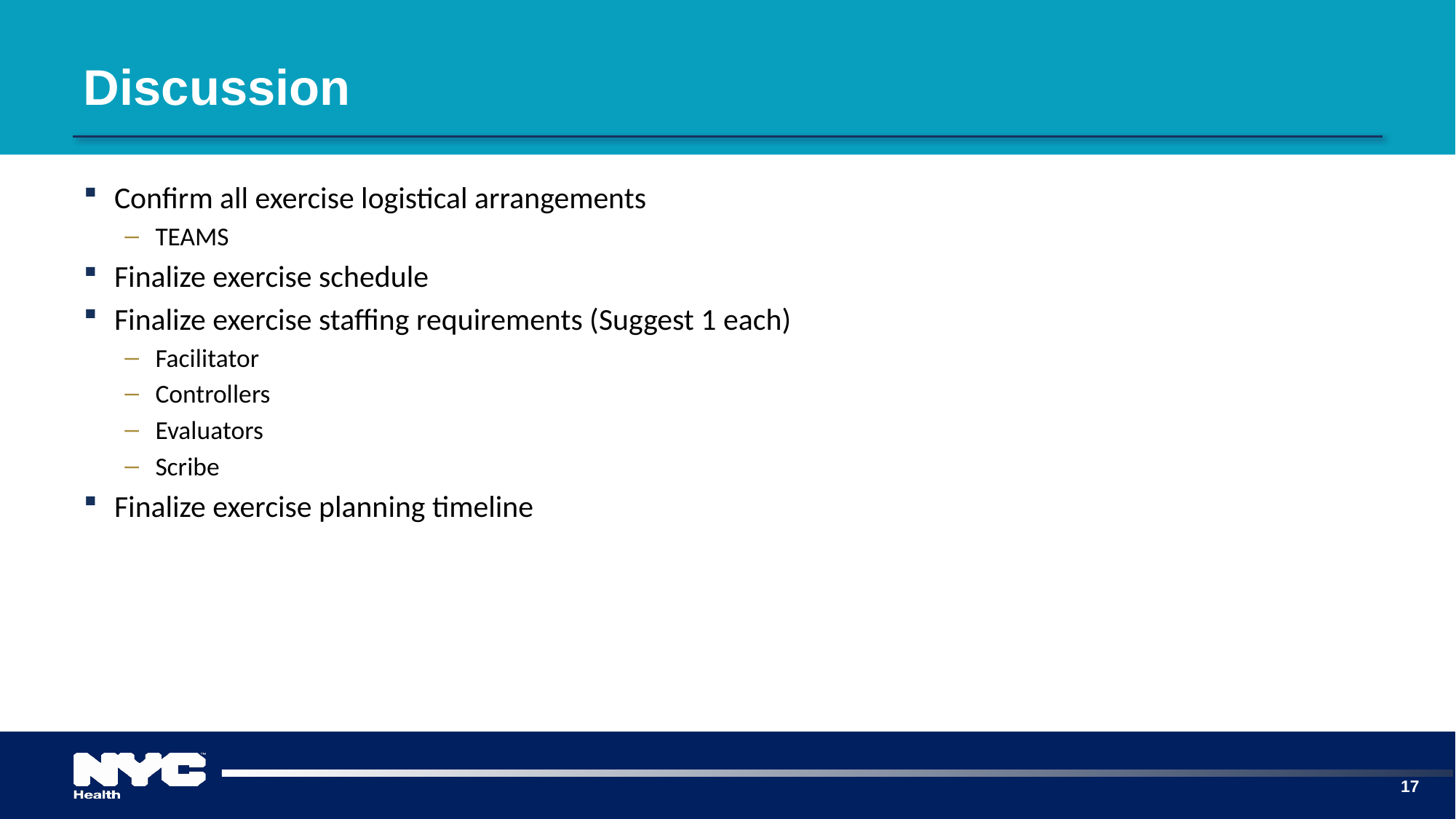

# Discussion
Confirm all exercise logistical arrangements
TEAMS
Finalize exercise schedule
Finalize exercise staffing requirements (Suggest 1 each)
Facilitator
Controllers
Evaluators
Scribe
Finalize exercise planning timeline

17